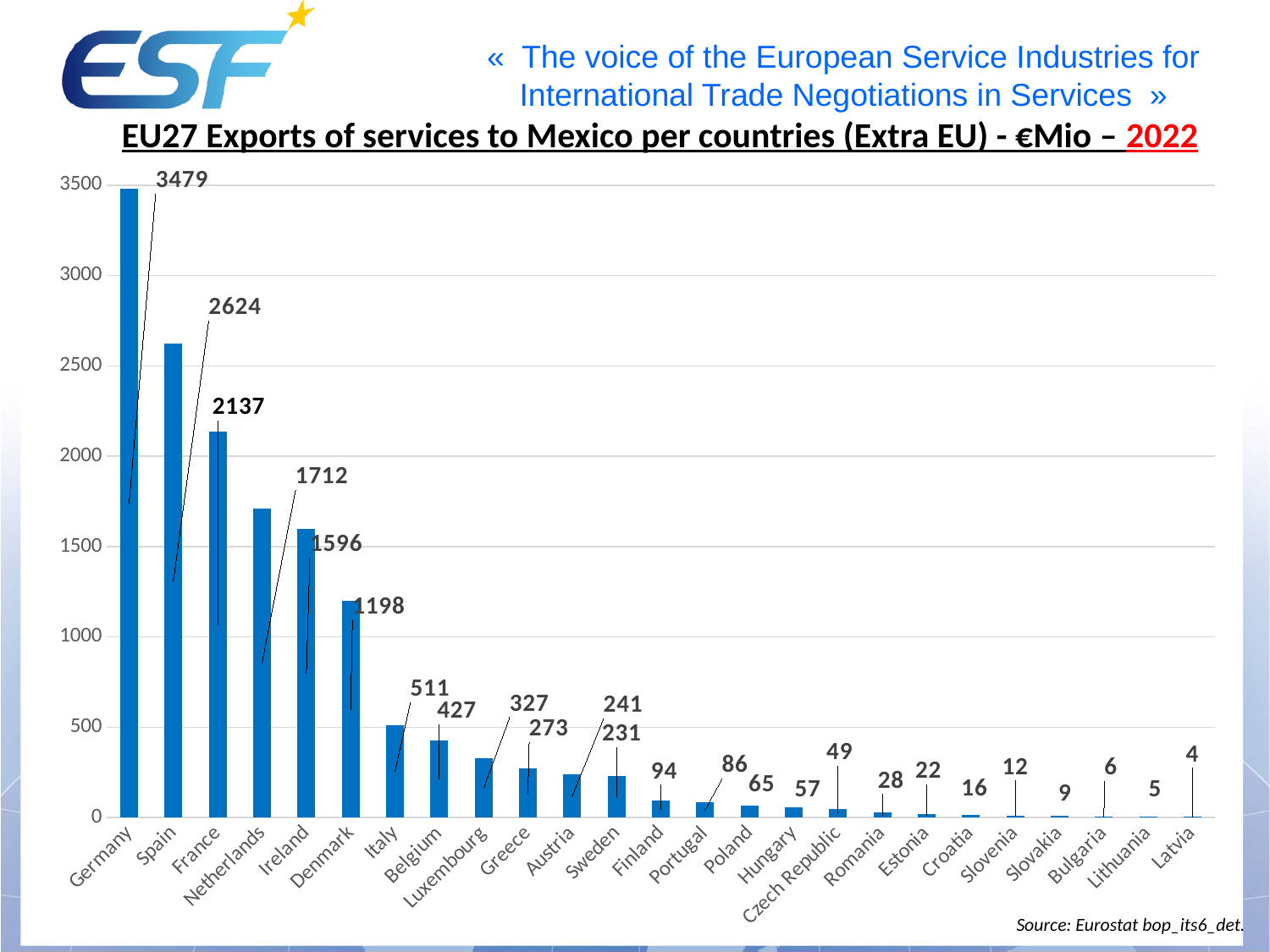

# EU27 Exports of services to Mexico per countries (Extra EU) - €Mio – 2022

### Chart

| Category |  |
|---|---|
| Germany | 3479.0 |
| Spain | 2624.0 |
| France | 2137.0 |
| Netherlands | 1712.0 |
| Ireland | 1596.0 |
| Denmark | 1198.0 |
| Italy | 511.0 |
| Belgium | 427.0 |
| Luxembourg | 327.0 |
| Greece | 273.0 |
| Austria | 241.0 |
| Sweden | 231.0 |
| Finland | 94.0 |
| Portugal | 86.0 |
| Poland | 65.0 |
| Hungary | 57.0 |
| Czech Republic | 49.0 |
| Romania | 28.0 |
| Estonia | 22.0 |
| Croatia | 16.0 |
| Slovenia | 12.0 |
| Slovakia | 9.0 |
| Bulgaria | 6.0 |
| Lithuania | 5.0 |
| Latvia | 4.0 |
Source: Eurostat bop_its6_det.